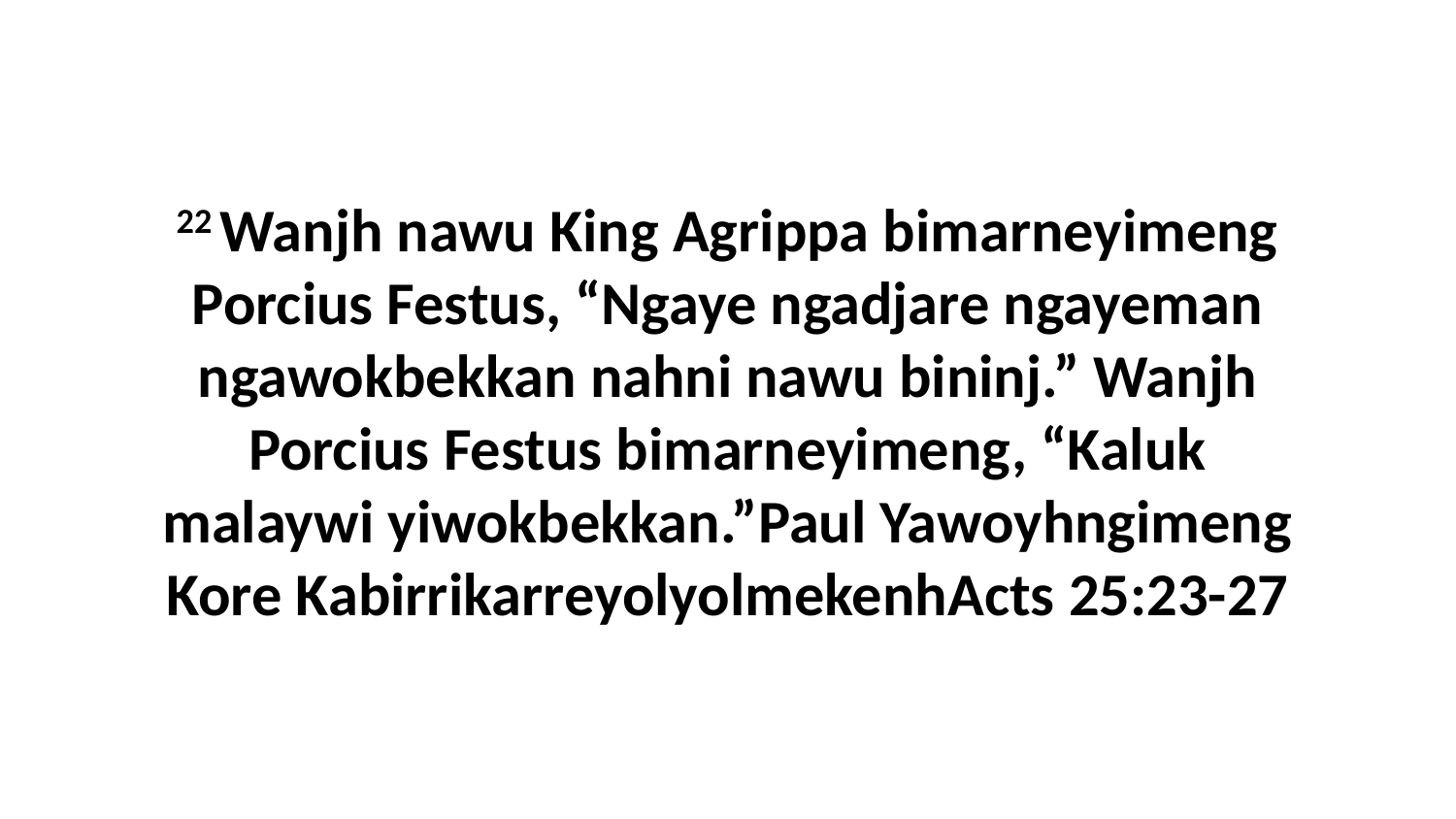

22 Wanjh nawu King Agrippa bimarneyimeng Porcius Festus, “Ngaye ngadjare ngayeman ngawokbekkan nahni nawu bininj.” Wanjh Porcius Festus bimarneyimeng, “Kaluk malaywi yiwokbekkan.”Paul Yawoyhngimeng Kore KabirrikarreyolyolmekenhActs 25:23-27